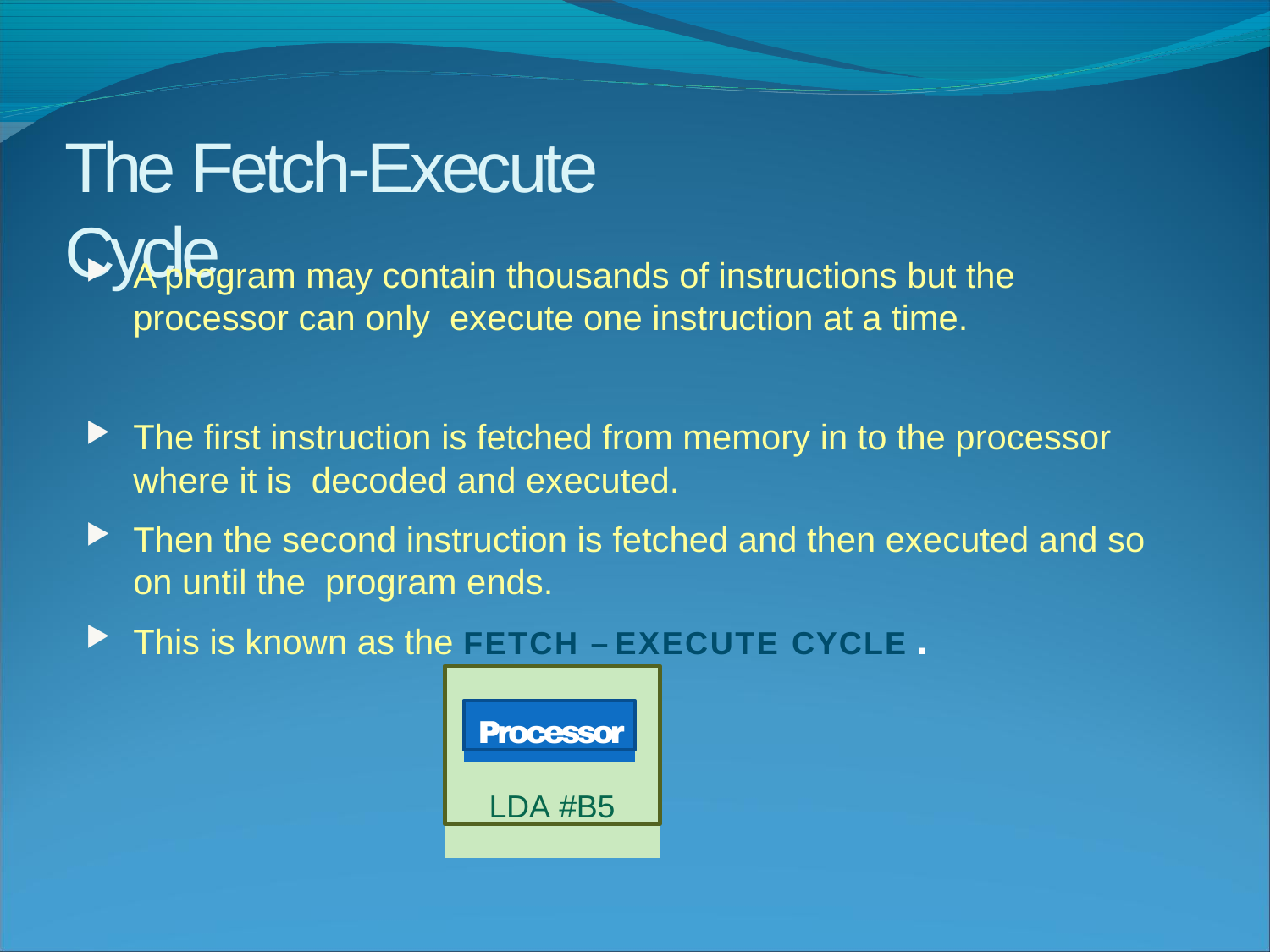

# The Fetch-Execute Cycle
A program may contain thousands of instructions but the processor can only  execute one instruction at a time.

The first instruction is fetched from memory in to the processor where it is  decoded and executed.
Then the second instruction is fetched and then executed and so on until the  program ends.
This is known as the FETCH – EXECUTE CYCLE .

LDA #B5

Processor